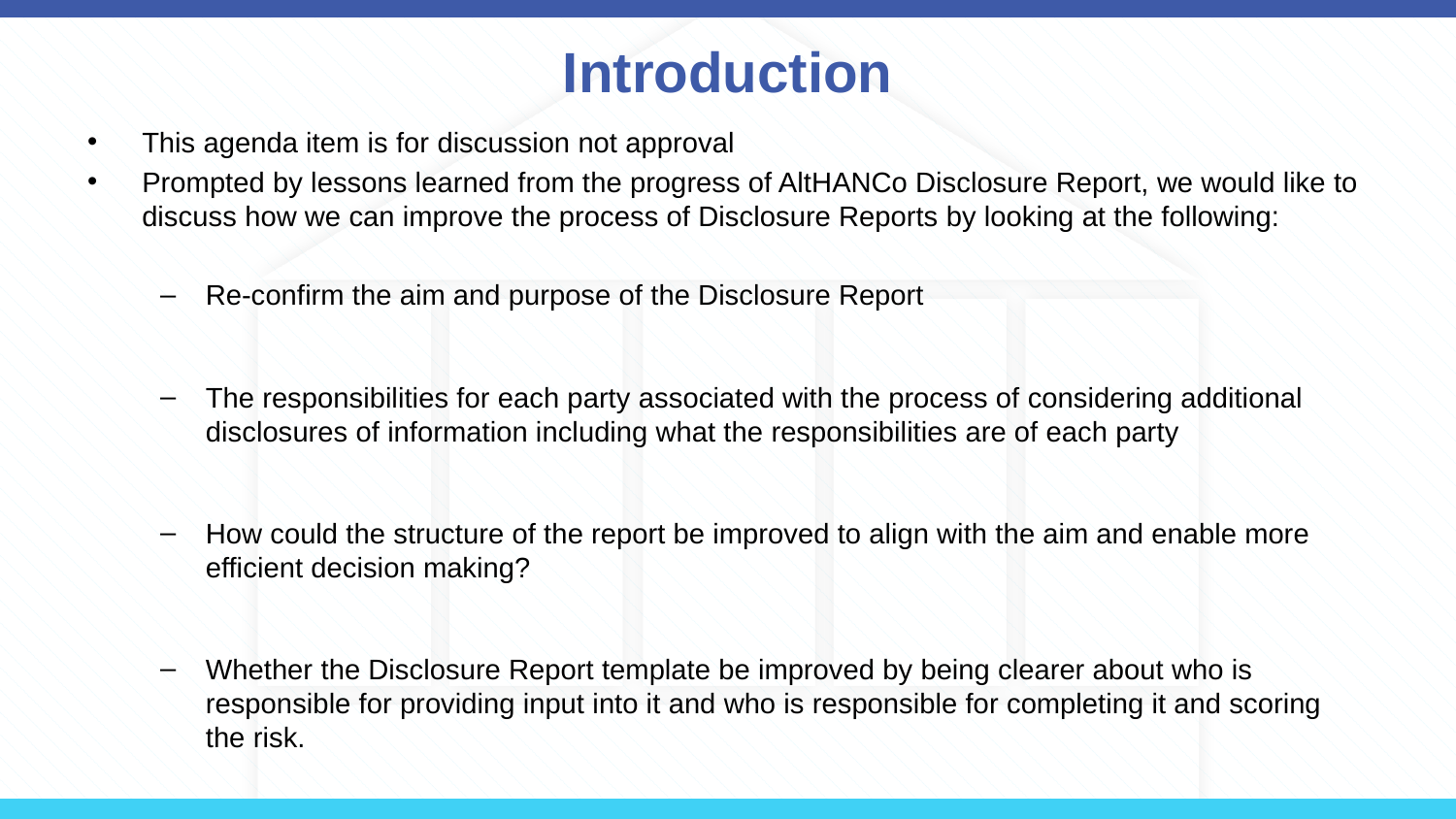

# Introduction
This agenda item is for discussion not approval
Prompted by lessons learned from the progress of AltHANCo Disclosure Report, we would like to discuss how we can improve the process of Disclosure Reports by looking at the following:

Re-confirm the aim and purpose of the Disclosure Report

The responsibilities for each party associated with the process of considering additional disclosures of information including what the responsibilities are of each party

How could the structure of the report be improved to align with the aim and enable more efficient decision making?

Whether the Disclosure Report template be improved by being clearer about who is responsible for providing input into it and who is responsible for completing it and scoring the risk.